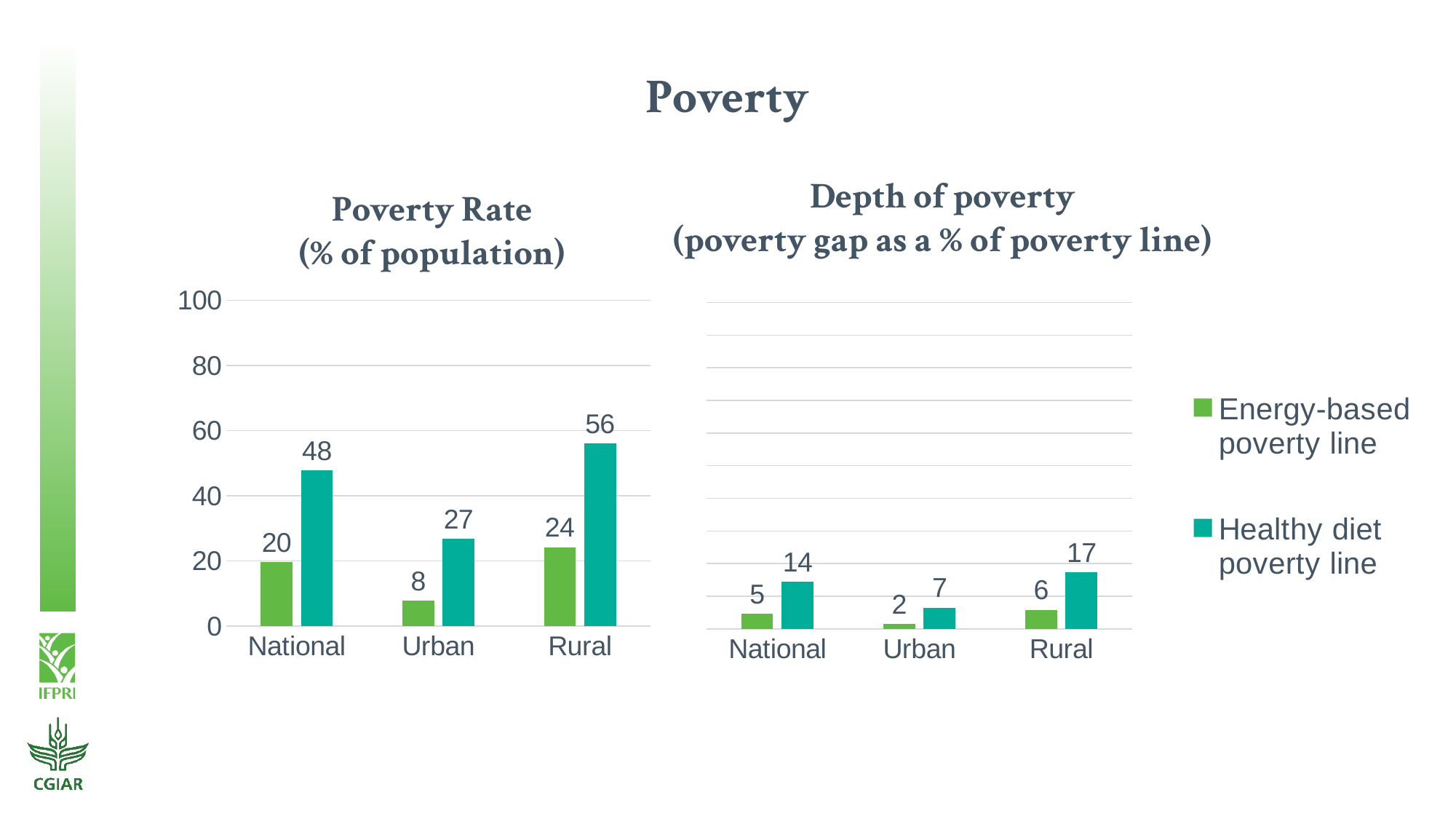

# Poverty
Depth of poverty
(poverty gap as a % of poverty line)
Poverty Rate
(% of population)

### Chart

| Category | Energy-based poverty line | Healthy diet poverty line |
|---|---|---|
| National | 4.621074303354002 | 14.361137501255506 |
| Urban | 1.5207577089892483 | 6.512807075003038 |
| Rural | 5.8102155249489265 | 17.371402081175525 |

### Chart

| Category | Energy-based poverty line | Healthy diet poverty line |
|---|---|---|
| National | 19.73443726201603 | 47.95697414488586 |
| Urban | 7.938957686164115 | 26.894075354725715 |
| Rural | 24.258649730388314 | 56.035749468408355 |